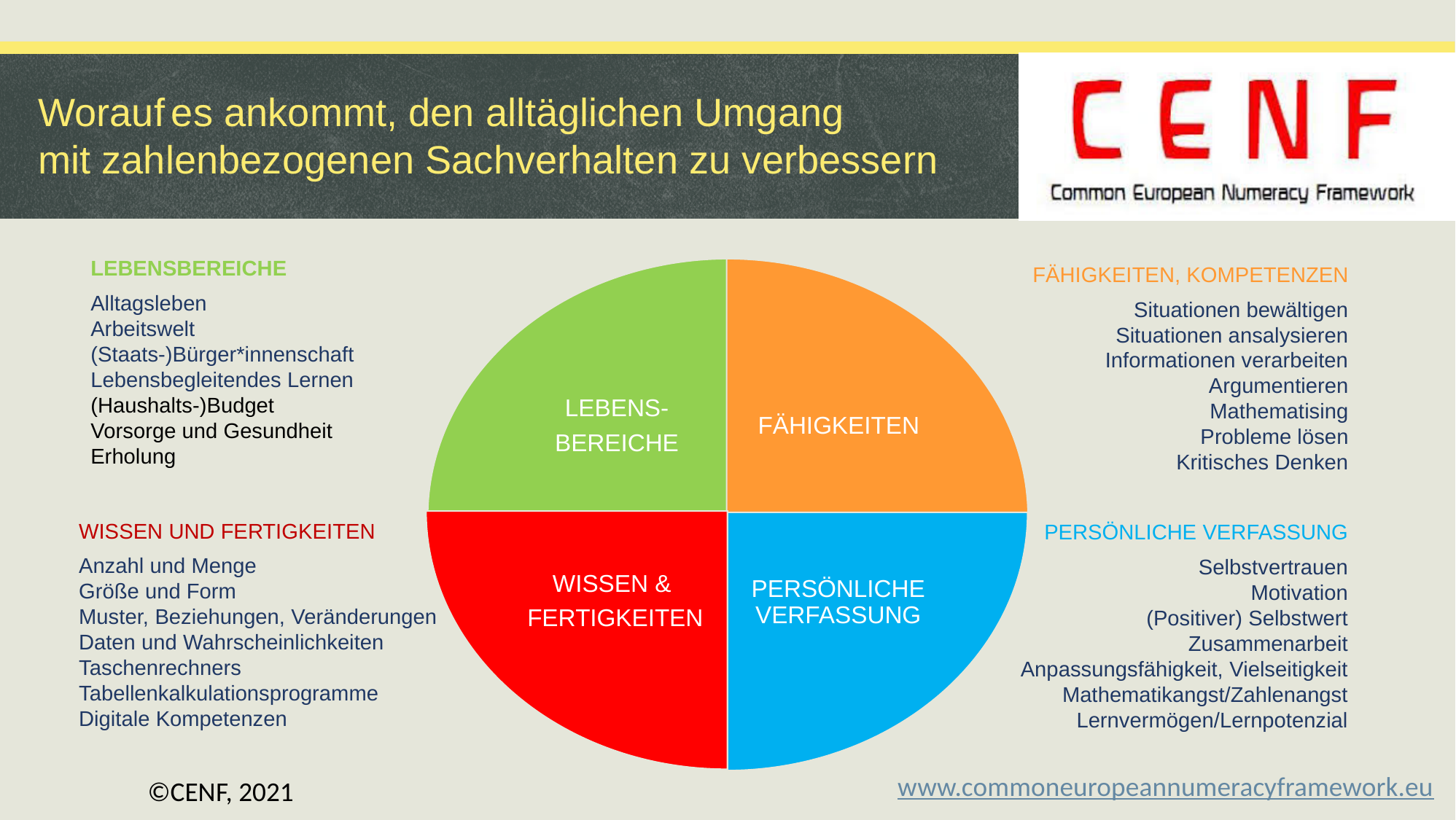

Worauf es ankommt, den alltäglichen Umgang
mit zahlenbezogenen Sachverhalten zu verbessern
Lebensbereiche
Alltagsleben
Arbeitswelt
(Staats-)Bürger*innenschaft
Lebensbegleitendes Lernen
(Haushalts-)Budget
Vorsorge und Gesundheit
Erholung
Fähigkeiten, Kompetenzen
Situationen bewältigen
Situationen ansalysieren
Informationen verarbeiten
Argumentieren
Mathematising
Probleme lösen
Kritisches Denken
Lebens-
bereiche
Fähigkeiten
Wissen &
Fertigkeiten
Persönliche Verfassung
Wissen und Fertigkeiten
Anzahl und Menge
Größe und Form
Muster, Beziehungen, Veränderungen
Daten und Wahrscheinlichkeiten
Taschenrechners
Tabellenkalkulationsprogramme
Digitale Kompetenzen
Persönliche Verfassung
Selbstvertrauen
Motivation
(Positiver) Selbstwert
Zusammenarbeit
Anpassungsfähigkeit, Vielseitigkeit
Mathematikangst/Zahlenangst
Lernvermögen/Lernpotenzial
www.commoneuropeannumeracyframework.eu

©CENF, 2021